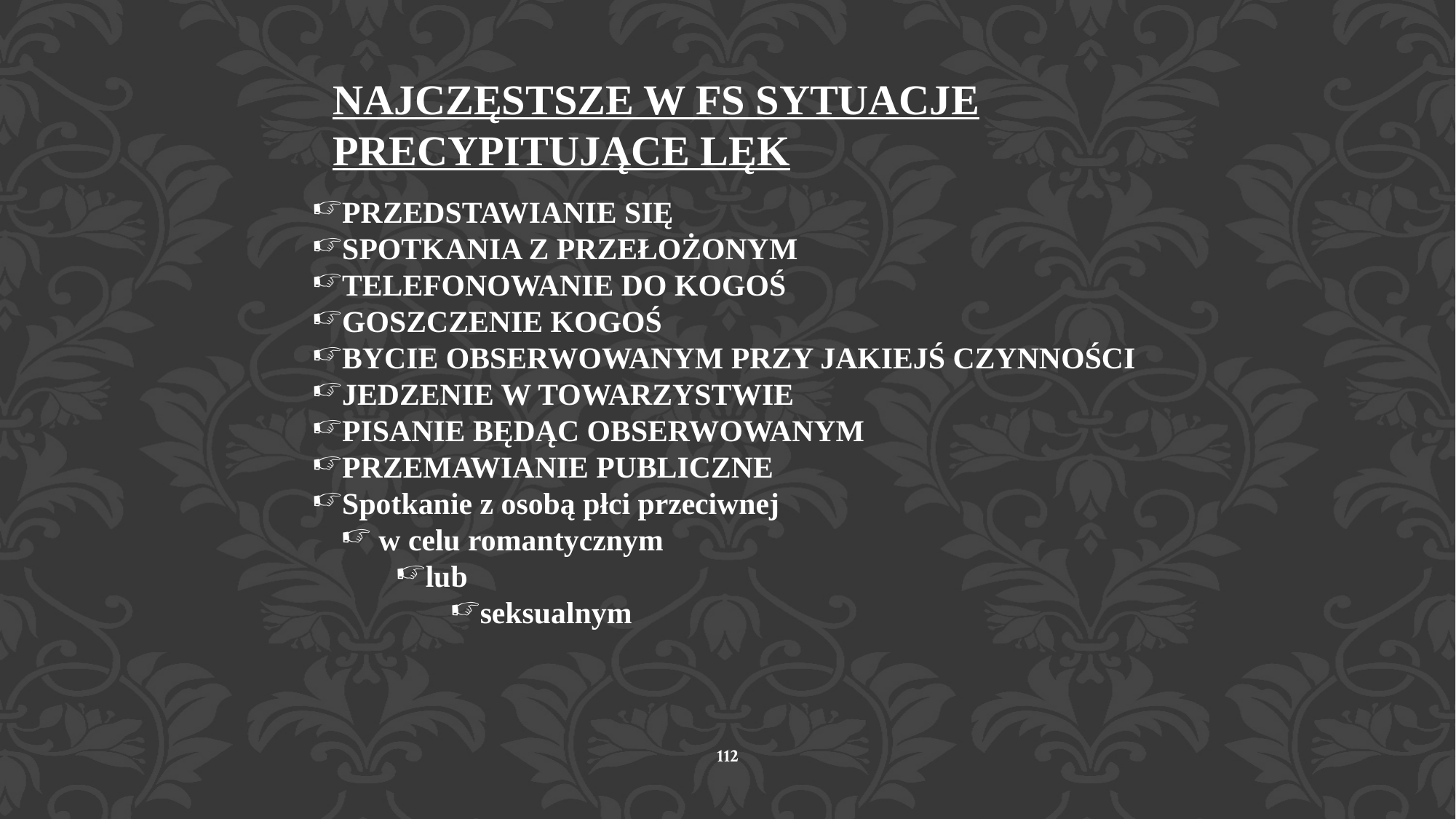

NAJCZĘSTSZE W FS SYTUACJE PRECYPITUJĄCE LĘK
PRZEDSTAWIANIE SIĘ
SPOTKANIA Z PRZEŁOŻONYM
TELEFONOWANIE DO KOGOŚ
GOSZCZENIE KOGOŚ
BYCIE OBSERWOWANYM PRZY JAKIEJŚ CZYNNOŚCI
JEDZENIE W TOWARZYSTWIE
PISANIE BĘDĄC OBSERWOWANYM
PRZEMAWIANIE PUBLICZNE
Spotkanie z osobą płci przeciwnej
 w celu romantycznym
lub
seksualnym
112